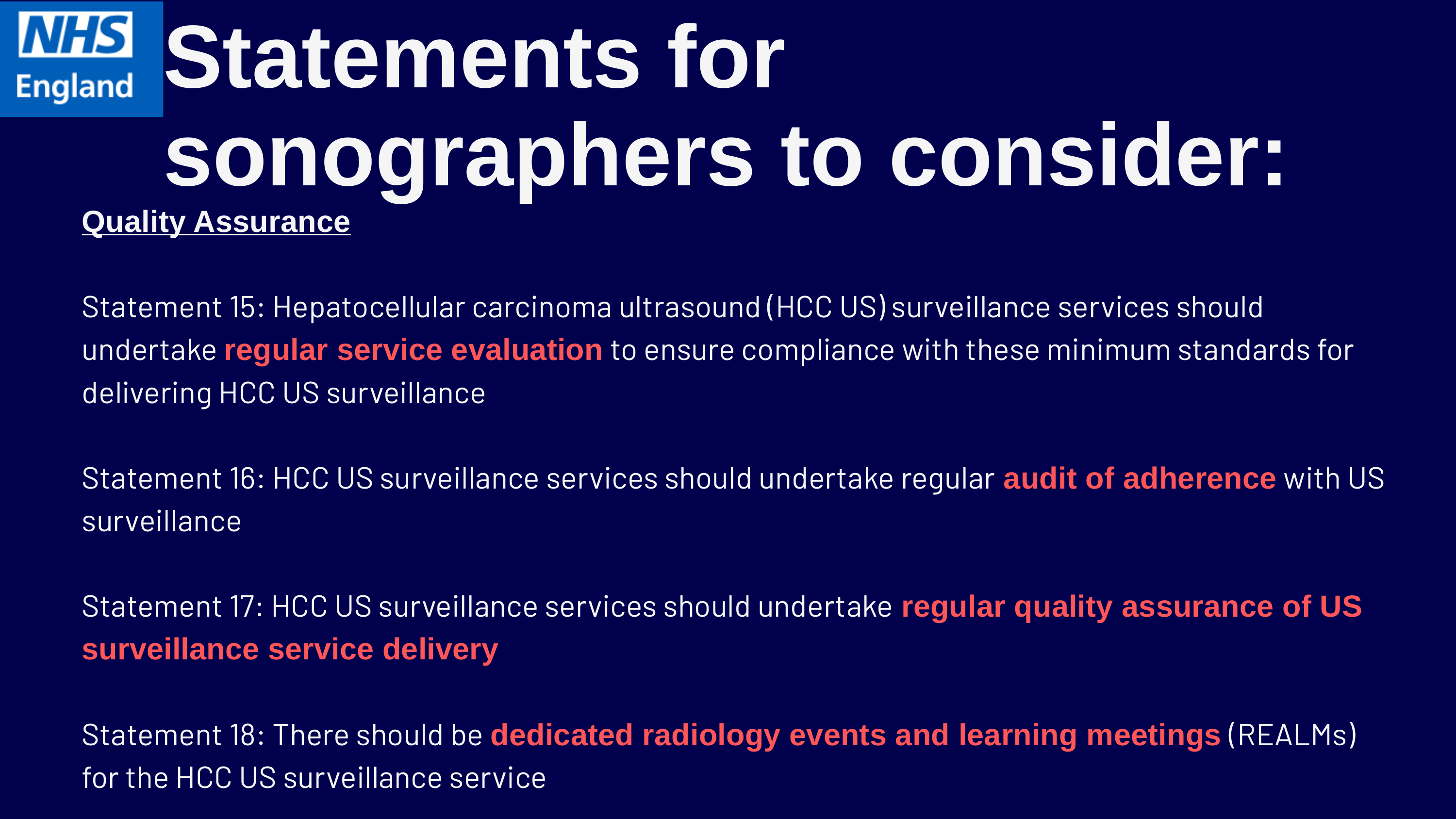

Statements for sonographers to consider:
Quality Assurance

Statement 15: Hepatocellular carcinoma ultrasound (HCC US) surveillance services should undertake regular service evaluation to ensure compliance with these minimum standards for delivering HCC US surveillance

Statement 16: HCC US surveillance services should undertake regular audit of adherence with US surveillance

Statement 17: HCC US surveillance services should undertake regular quality assurance of US surveillance service delivery

Statement 18: There should be dedicated radiology events and learning meetings (REALMs) for the HCC US surveillance service